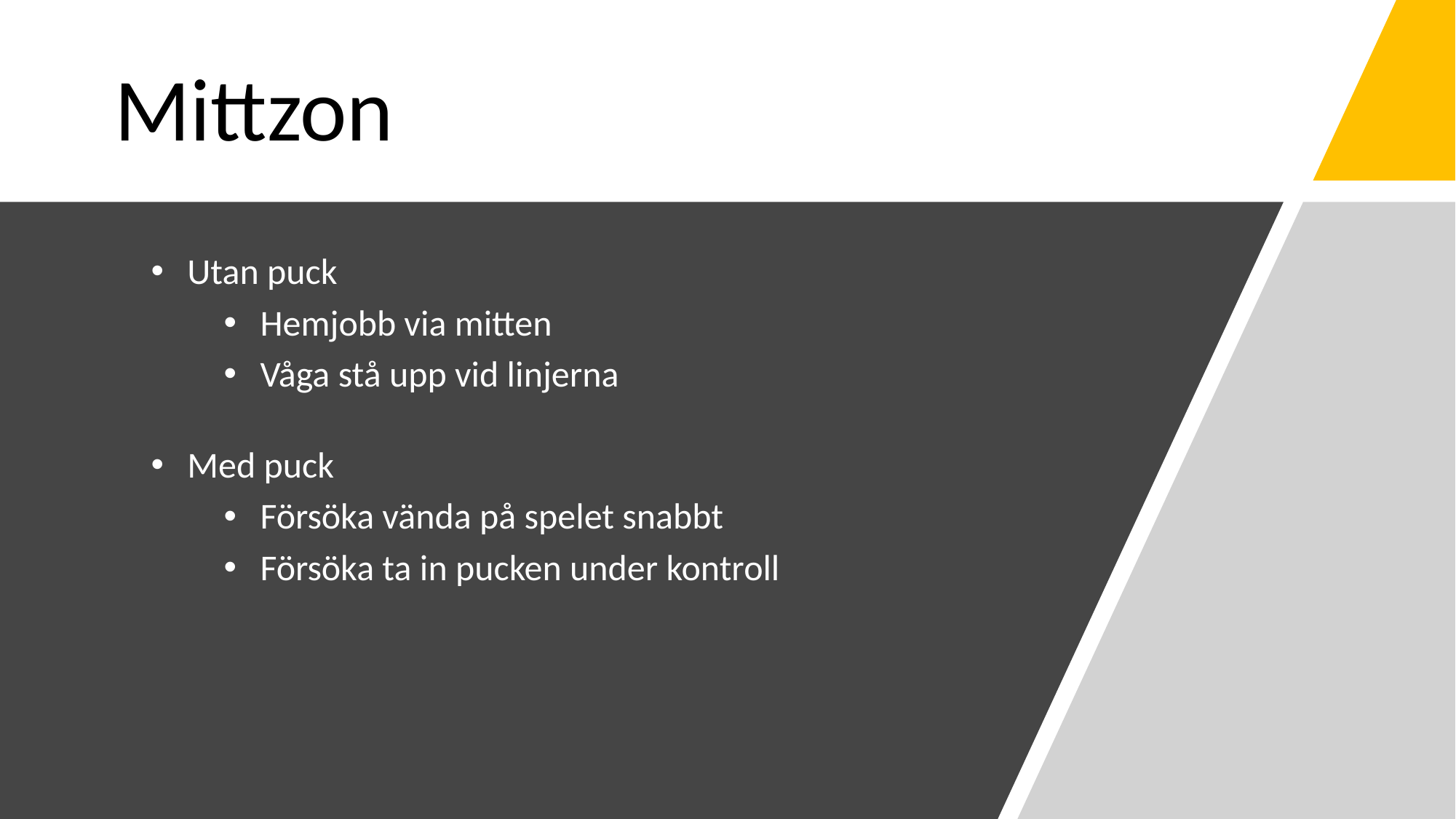

# Mittzon

Utan puck
Hemjobb via mitten
Våga stå upp vid linjerna
Med puck
Försöka vända på spelet snabbt
Försöka ta in pucken under kontroll